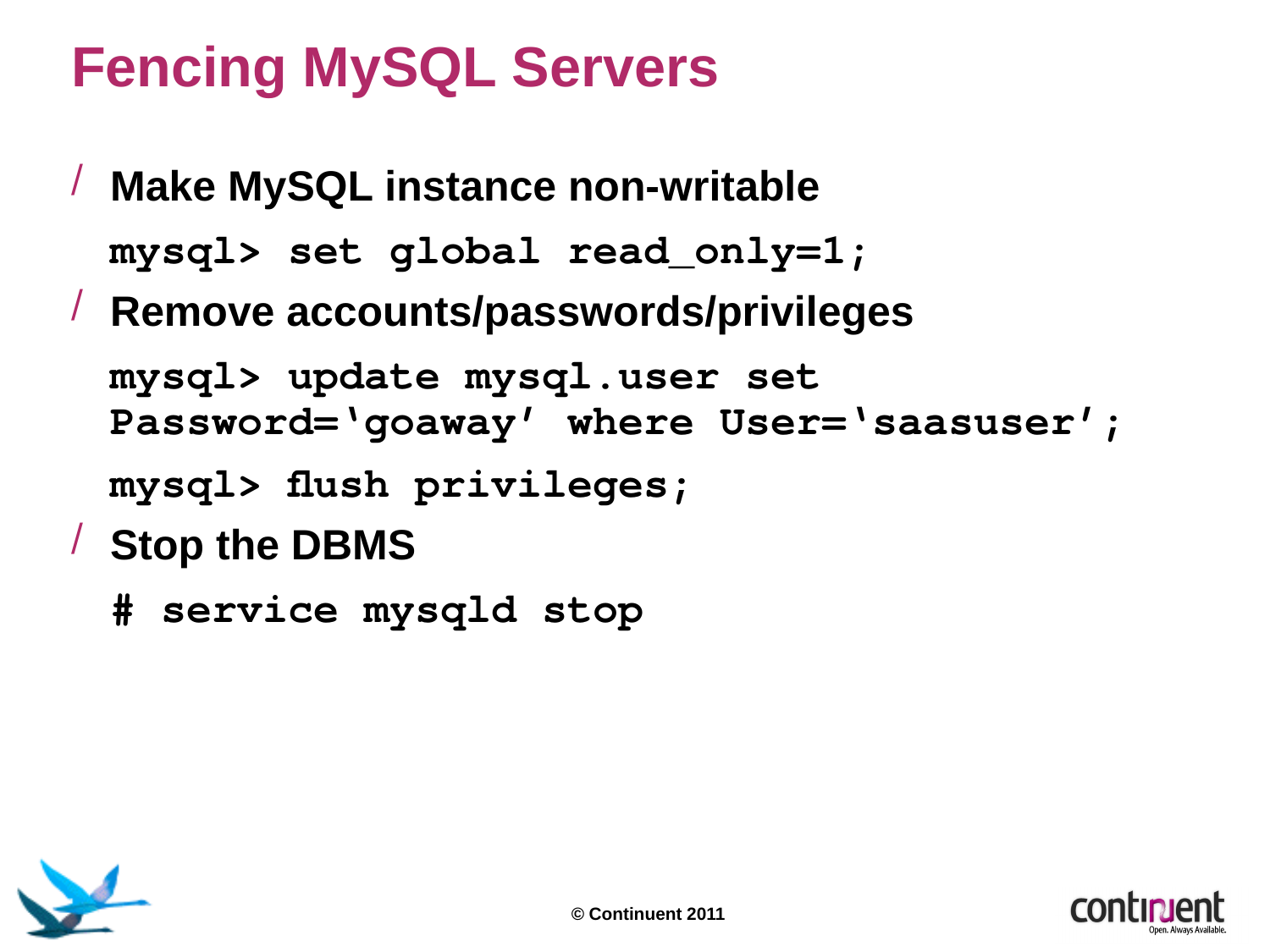

Fencing MySQL Servers
Make MySQL instance non-writable
	mysql> set global read_only=1;
Remove accounts/passwords/privileges
	mysql> update mysql.user set Password=‘goaway’ where User=‘saasuser’;
	mysql> flush privileges;
Stop the DBMS
	# service mysqld stop